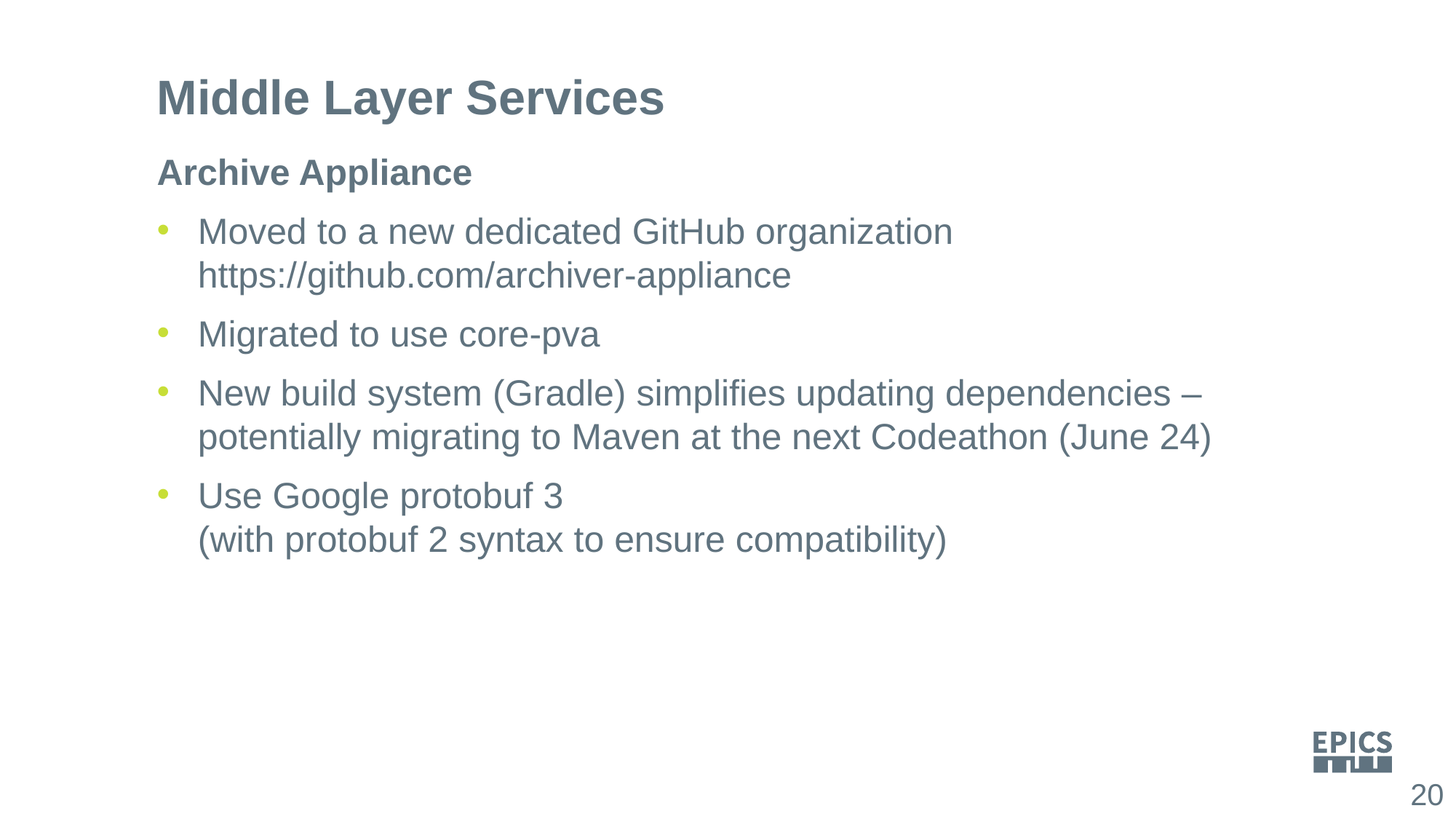

Middle Layer Services
Archive Appliance
Moved to a new dedicated GitHub organization
https://github.com/archiver-appliance
Migrated to use core-pva
New build system (Gradle) simplifies updating dependencies – potentially migrating to Maven at the next Codeathon (June 24)
Use Google protobuf 3
(with protobuf 2 syntax to ensure compatibility)